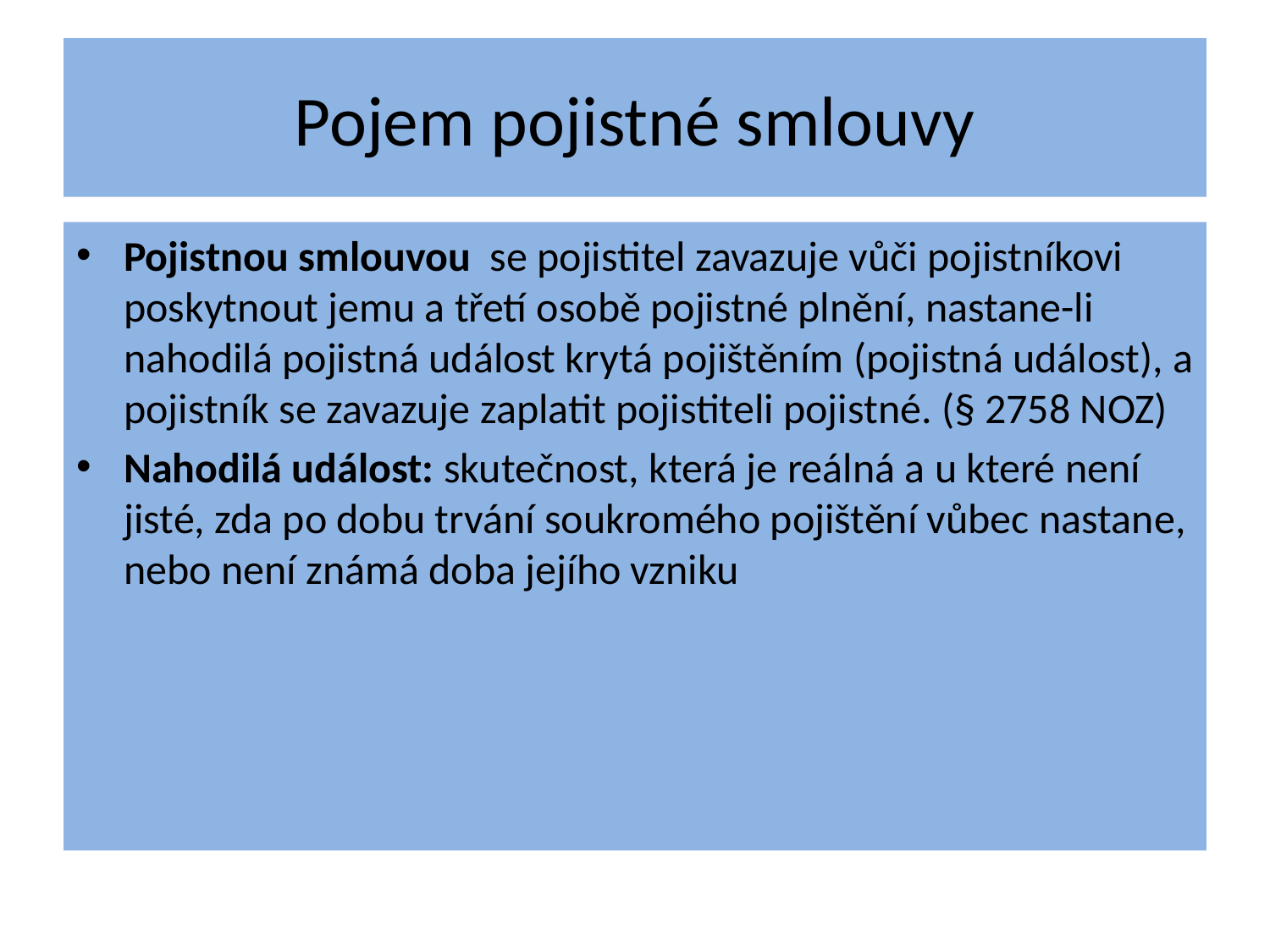

# Pojem pojistné smlouvy
Pojistnou smlouvou  se pojistitel zavazuje vůči pojistníkovi poskytnout jemu a třetí osobě pojistné plnění, nastane-li nahodilá pojistná událost krytá pojištěním (pojistná událost), a pojistník se zavazuje zaplatit pojistiteli pojistné. (§ 2758 NOZ)
Nahodilá událost: skutečnost, která je reálná a u které není jisté, zda po dobu trvání soukromého pojištění vůbec nastane, nebo není známá doba jejího vzniku